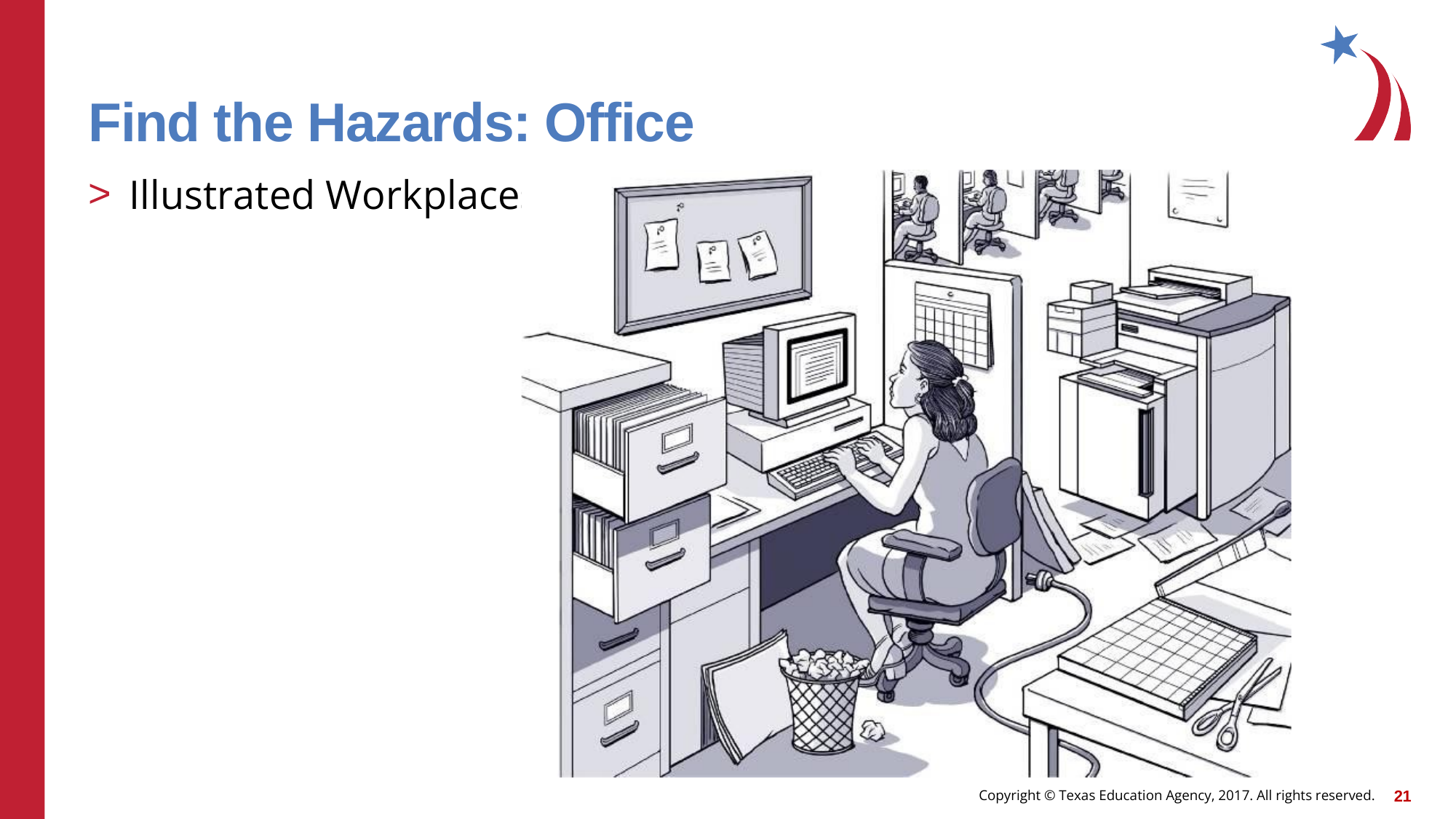

# Find the Hazards: Office
Illustrated Workplaces